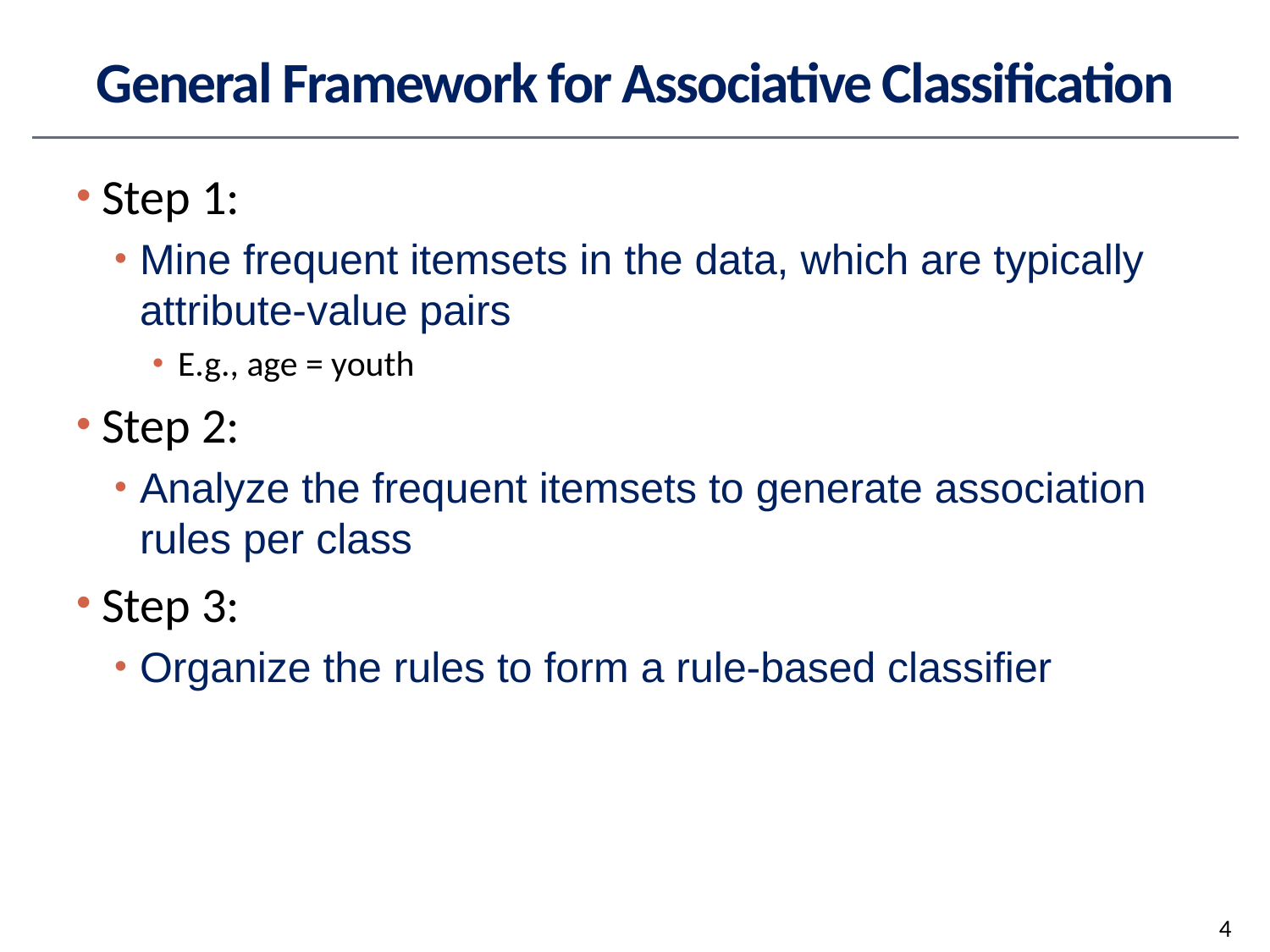

# General Framework for Associative Classification
Step 1:
Mine frequent itemsets in the data, which are typically attribute-value pairs
E.g., age = youth
Step 2:
Analyze the frequent itemsets to generate association rules per class
Step 3:
Organize the rules to form a rule-based classifier
4